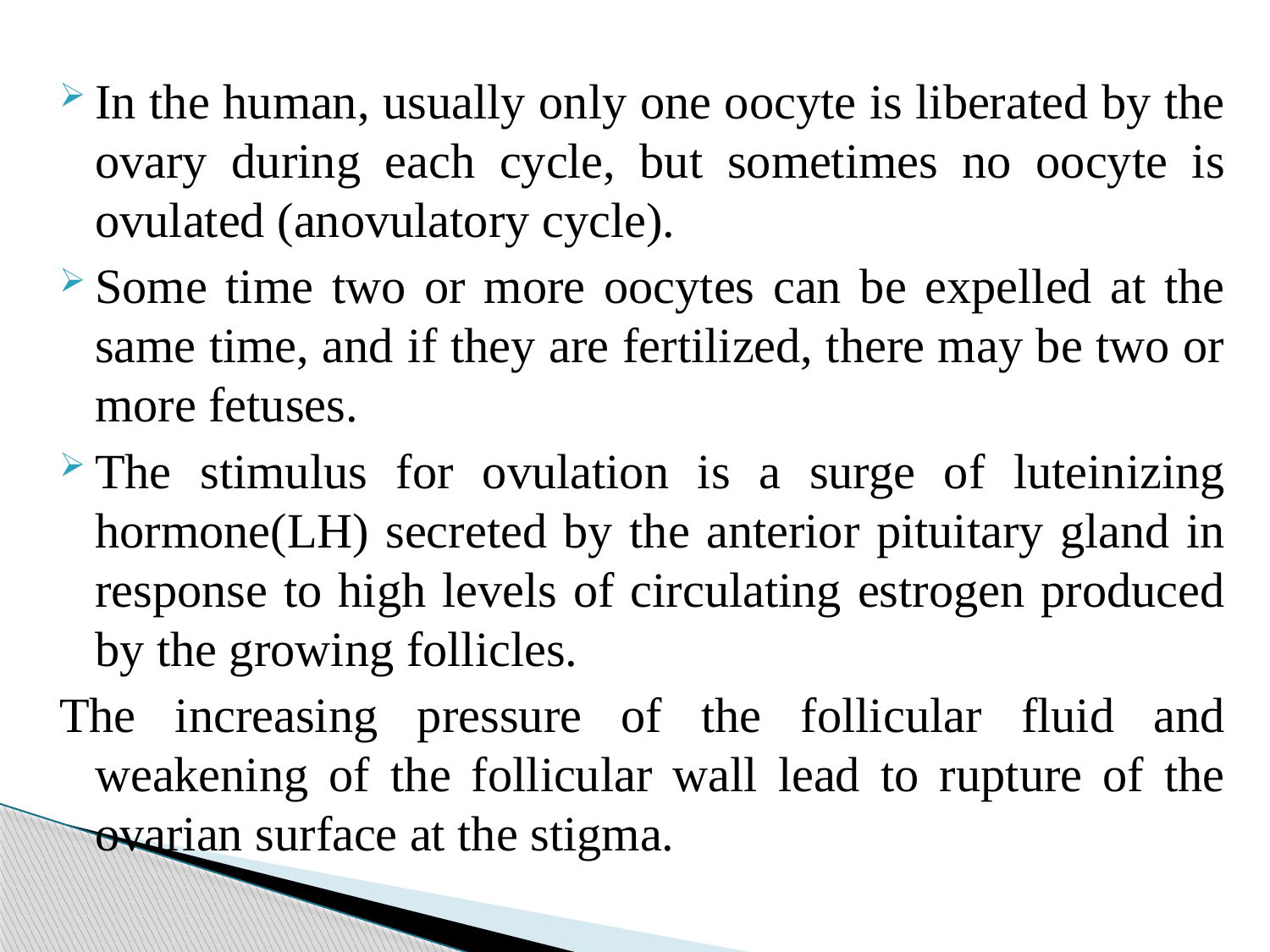

#
In the human, usually only one oocyte is liberated by the ovary during each cycle, but sometimes no oocyte is ovulated (anovulatory cycle).
Some time two or more oocytes can be expelled at the same time, and if they are fertilized, there may be two or more fetuses.
The stimulus for ovulation is a surge of luteinizing hormone(LH) secreted by the anterior pituitary gland in response to high levels of circulating estrogen produced by the growing follicles.
The increasing pressure of the follicular fluid and weakening of the follicular wall lead to rupture of the ovarian surface at the stigma.